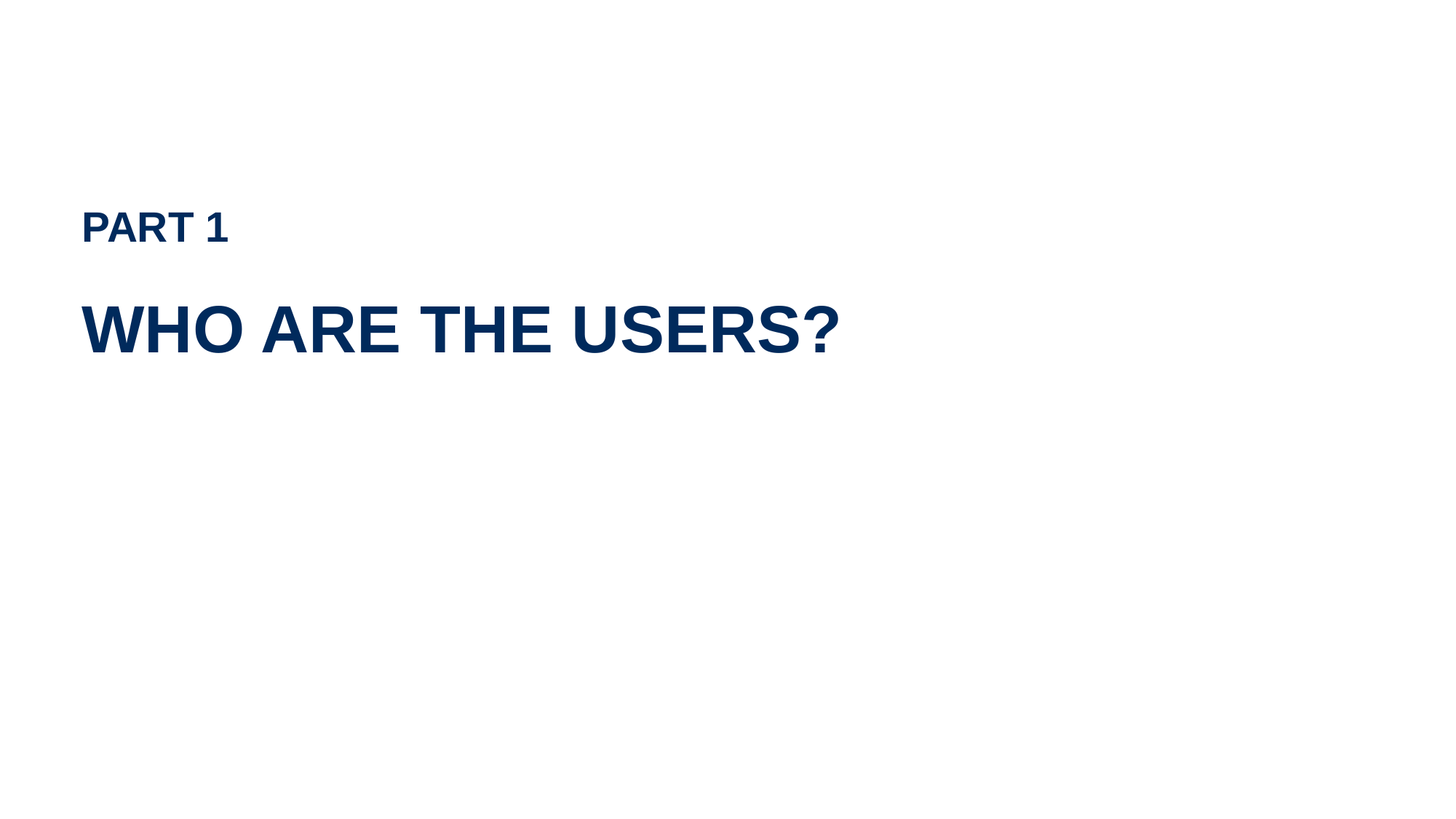

# Part 1
Who are the users?
9